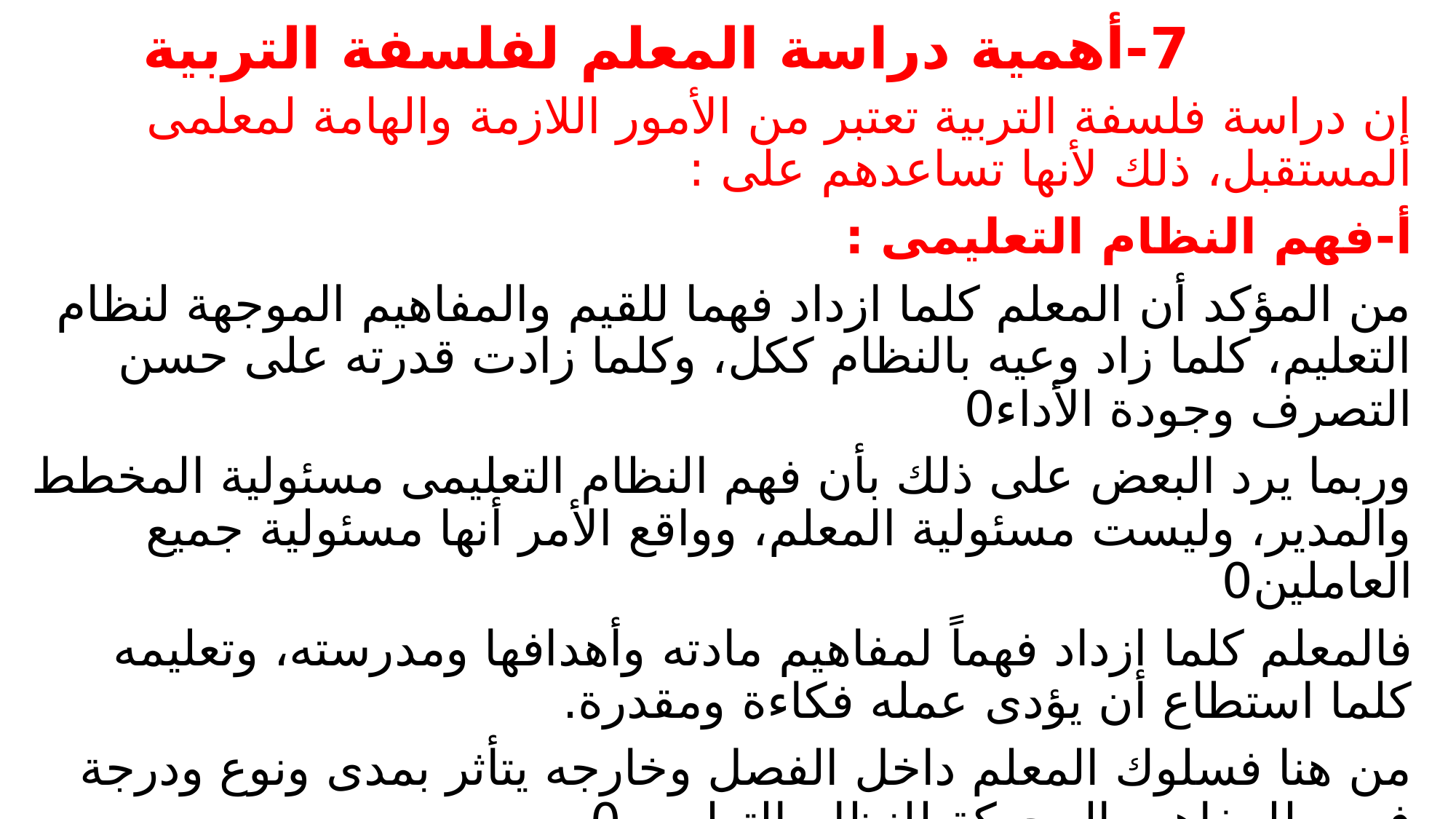

# 7-أهمية دراسة المعلم لفلسفة التربية
إن دراسة فلسفة التربية تعتبر من الأمور اللازمة والهامة لمعلمى المستقبل، ذلك لأنها تساعدهم على :
أ-فهم النظام التعليمى :
	من المؤكد أن المعلم كلما ازداد فهما للقيم والمفاهيم الموجهة لنظام التعليم، كلما زاد وعيه بالنظام ككل، وكلما زادت قدرته على حسن التصرف وجودة الأداء0
	وربما يرد البعض على ذلك بأن فهم النظام التعليمى مسئولية المخطط والمدير، وليست مسئولية المعلم، وواقع الأمر أنها مسئولية جميع العاملين0
	فالمعلم كلما ازداد فهماً لمفاهيم مادته وأهدافها ومدرسته، وتعليمه كلما استطاع أن يؤدى عمله فكاءة ومقدرة.
	من هنا فسلوك المعلم داخل الفصل وخارجه يتأثر بمدى ونوع ودرجة فهمه للمفاهيم المحركة للنظام التعليمى0